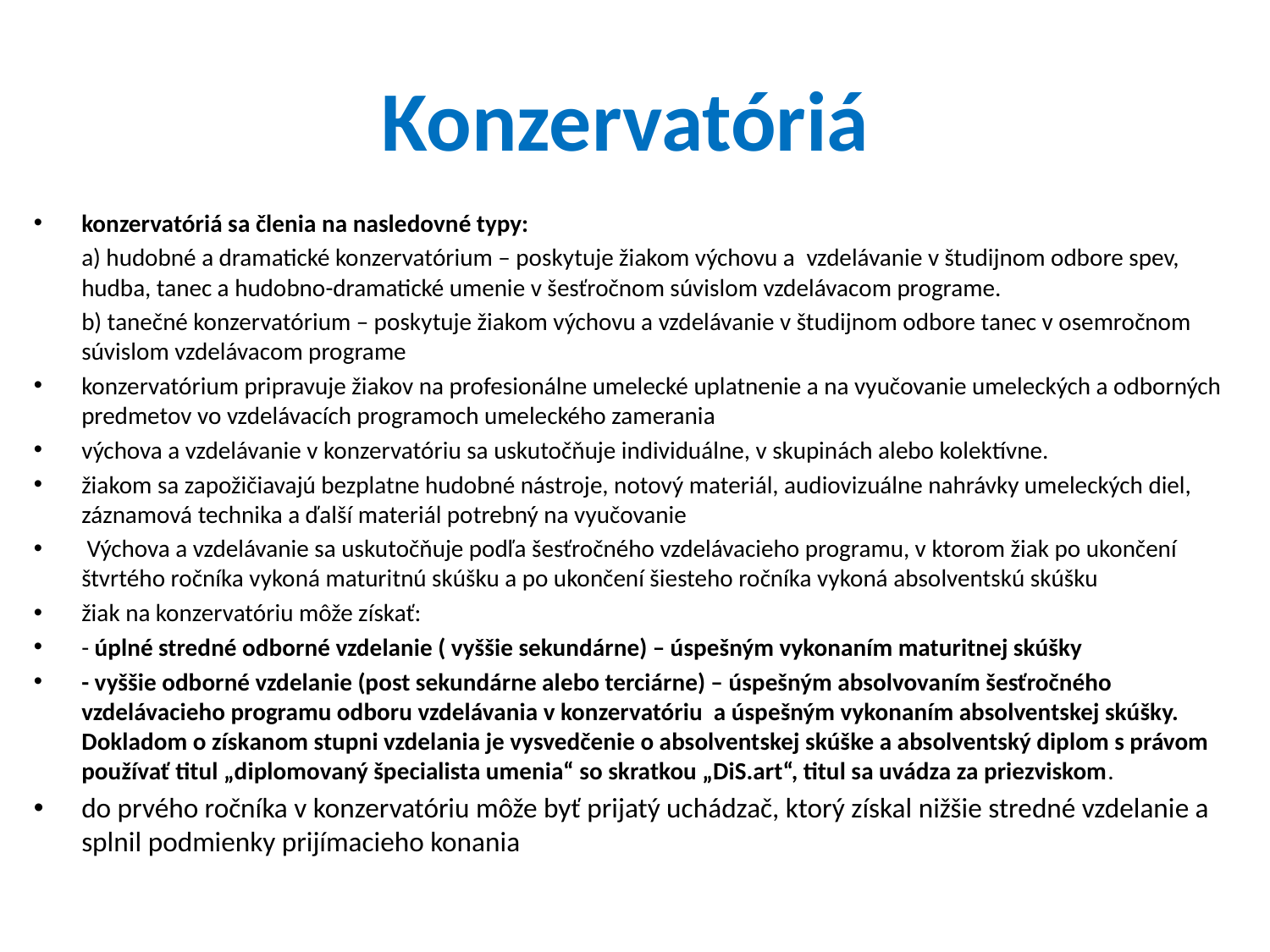

# Konzervatóriá
konzervatóriá sa členia na nasledovné typy:
	a) hudobné a dramatické konzervatórium – poskytuje žiakom výchovu a  vzdelávanie v študijnom odbore spev, hudba, tanec a hudobno-dramatické umenie v šesťročnom súvislom vzdelávacom programe.
	b) tanečné konzervatórium – poskytuje žiakom výchovu a vzdelávanie v študijnom odbore tanec v osemročnom súvislom vzdelávacom programe
konzervatórium pripravuje žiakov na profesionálne umelecké uplatnenie a na vyučovanie umeleckých a odborných predmetov vo vzdelávacích programoch umeleckého zamerania
výchova a vzdelávanie v konzervatóriu sa uskutočňuje individuálne, v skupinách alebo kolektívne.
žiakom sa zapožičiavajú bezplatne hudobné nástroje, notový materiál, audiovizuálne nahrávky umeleckých diel, záznamová technika a ďalší materiál potrebný na vyučovanie
 Výchova a vzdelávanie sa uskutočňuje podľa šesťročného vzdelávacieho programu, v ktorom žiak po ukončení štvrtého ročníka vykoná maturitnú skúšku a po ukončení šiesteho ročníka vykoná absolventskú skúšku
žiak na konzervatóriu môže získať:
- úplné stredné odborné vzdelanie ( vyššie sekundárne) – úspešným vykonaním maturitnej skúšky
- vyššie odborné vzdelanie (post sekundárne alebo terciárne) – úspešným absolvovaním šesťročného vzdelávacieho programu odboru vzdelávania v konzervatóriu  a úspešným vykonaním absolventskej skúšky. Dokladom o získanom stupni vzdelania je vysvedčenie o absolventskej skúške a absolventský diplom s právom používať titul „diplomovaný špecialista umenia“ so skratkou „DiS.art“, titul sa uvádza za priezviskom.
do prvého ročníka v konzervatóriu môže byť prijatý uchádzač, ktorý získal nižšie stredné vzdelanie a splnil podmienky prijímacieho konania